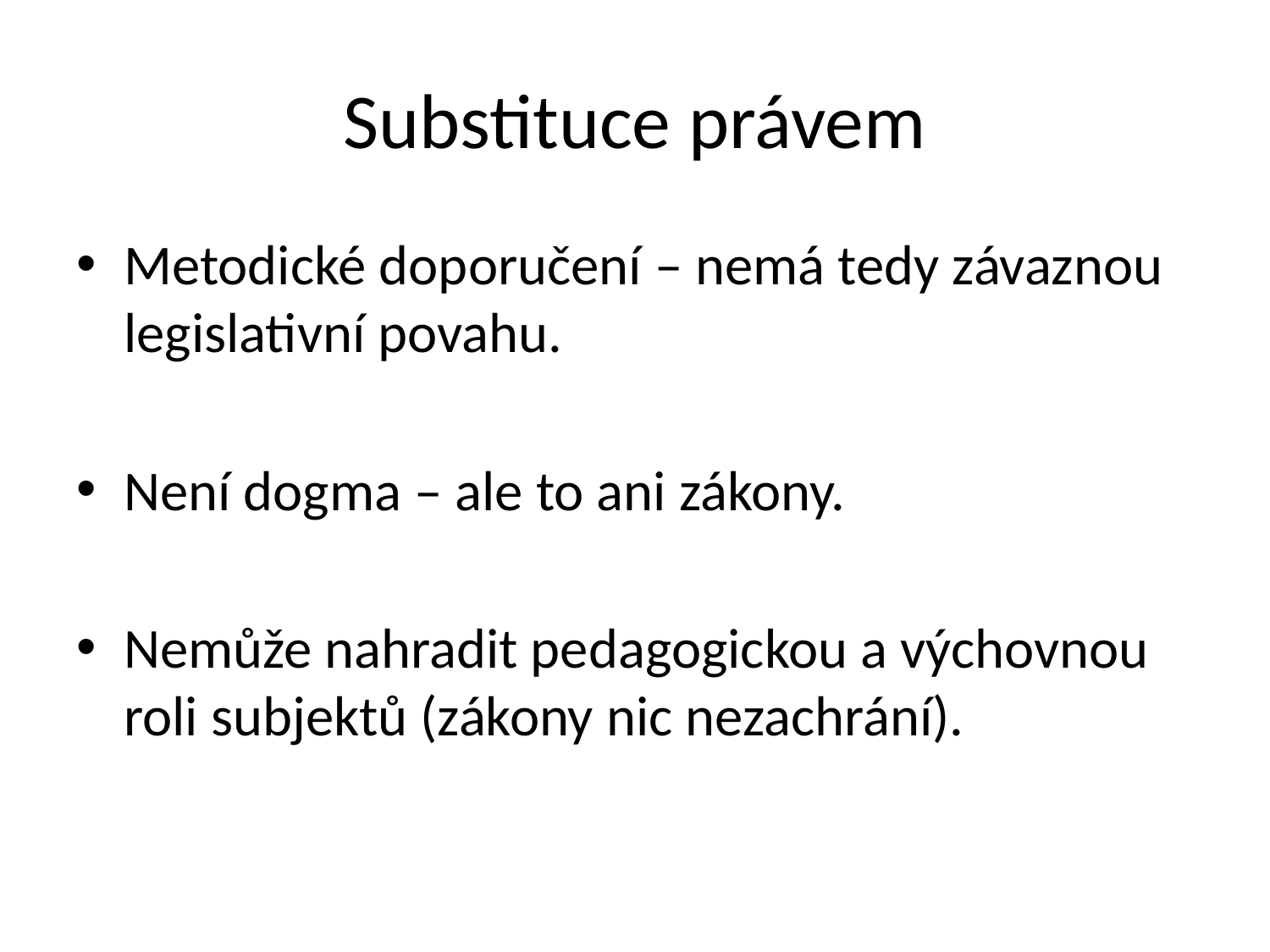

# Substituce právem
Metodické doporučení – nemá tedy závaznou legislativní povahu.

Není dogma – ale to ani zákony.

Nemůže nahradit pedagogickou a výchovnou roli subjektů (zákony nic nezachrání).